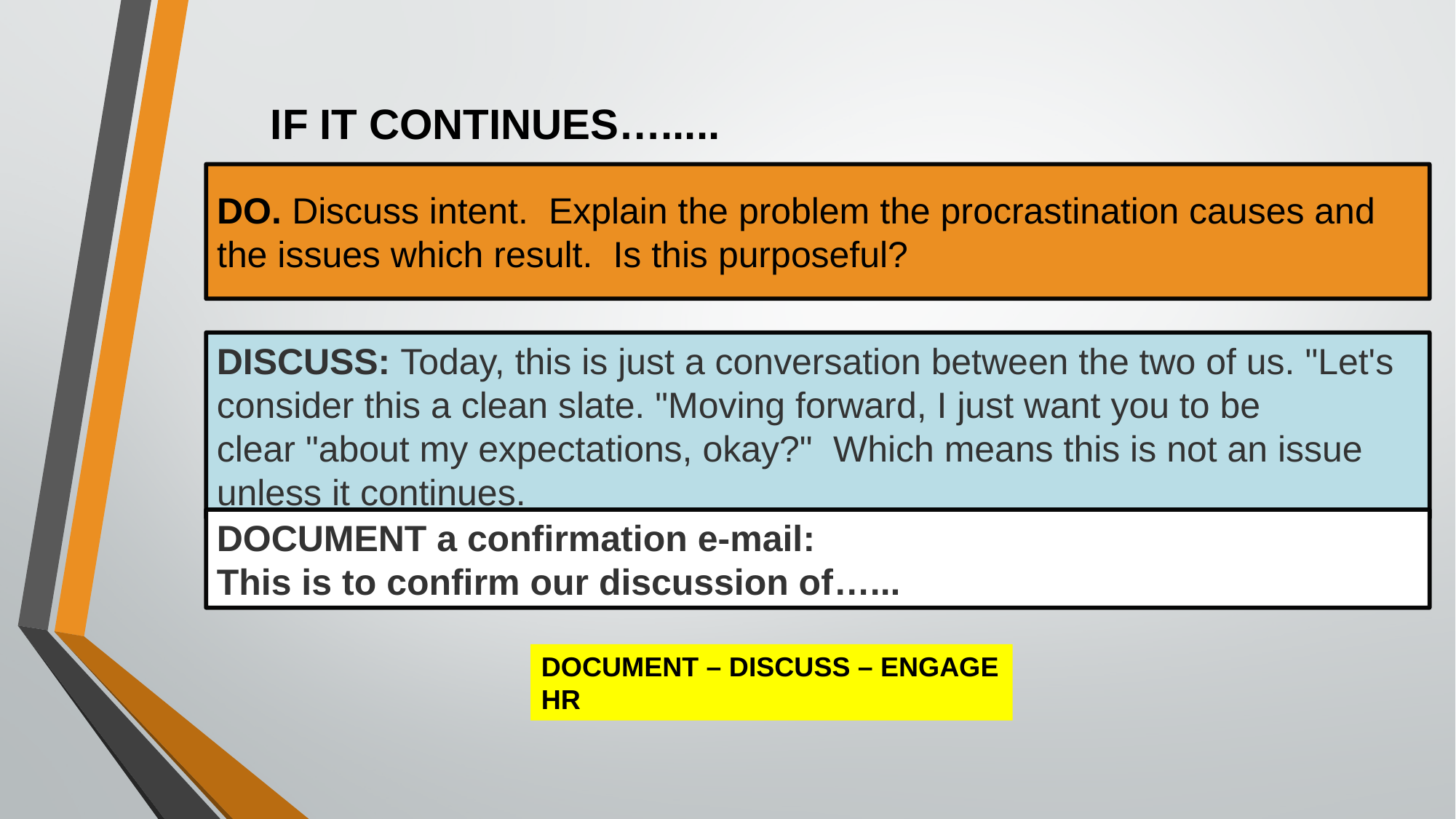

IF IT CONTINUES….....
DO. Discuss intent.  Explain the problem the procrastination causes and the issues which result.  Is this purposeful?
DISCUSS: Today, this is just a conversation between the two of us. "Let's consider this a clean slate. "Moving forward, I just want you to be clear "about my expectations, okay?"  Which means this is not an issue unless it continues.
DOCUMENT a confirmation e-mail:
This is to confirm our discussion of…...
DOCUMENT – DISCUSS – ENGAGE HR